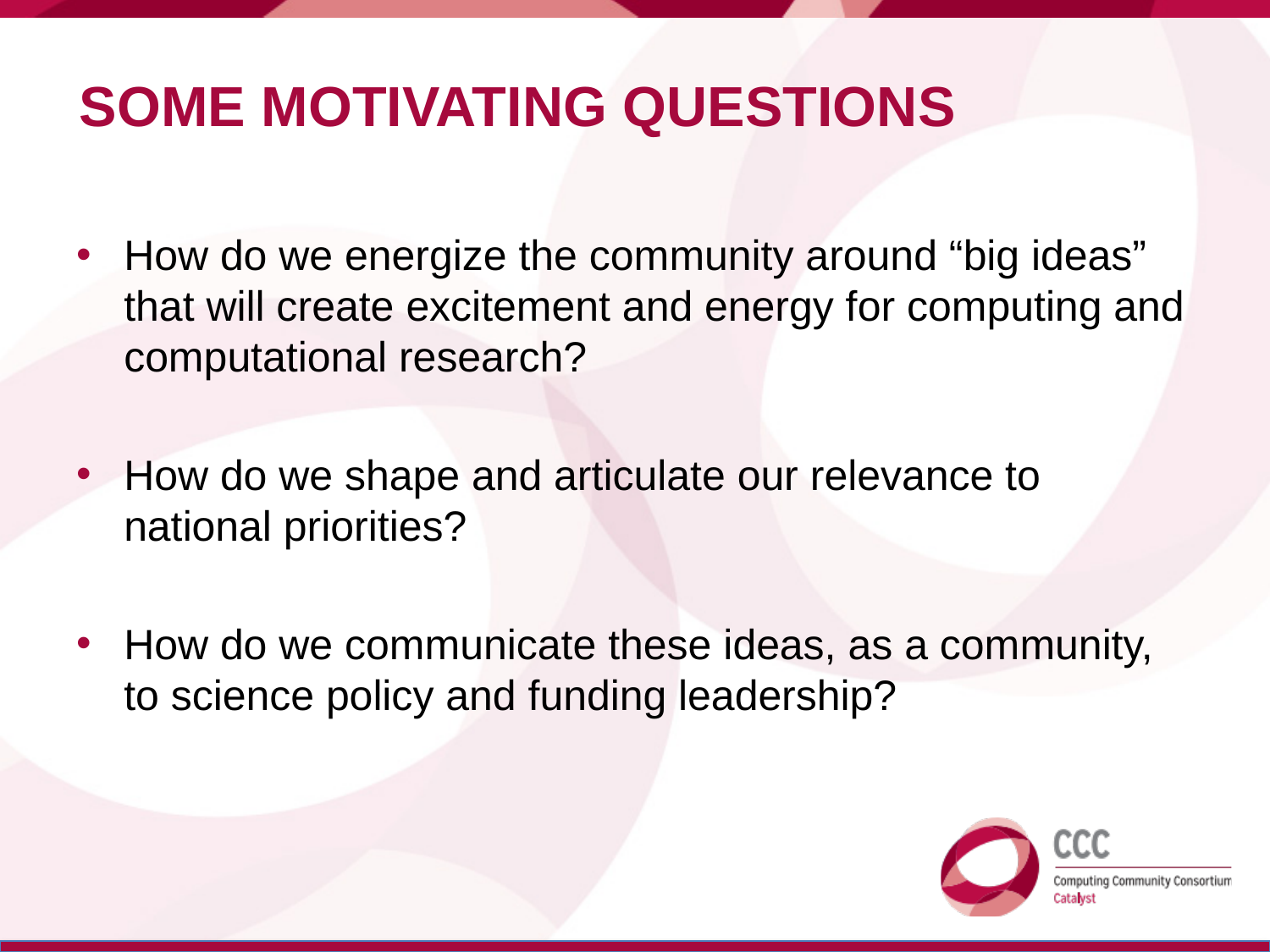

# Some Motivating Questions
How do we energize the community around “big ideas” that will create excitement and energy for computing and computational research?

How do we shape and articulate our relevance to national priorities?

How do we communicate these ideas, as a community, to science policy and funding leadership?